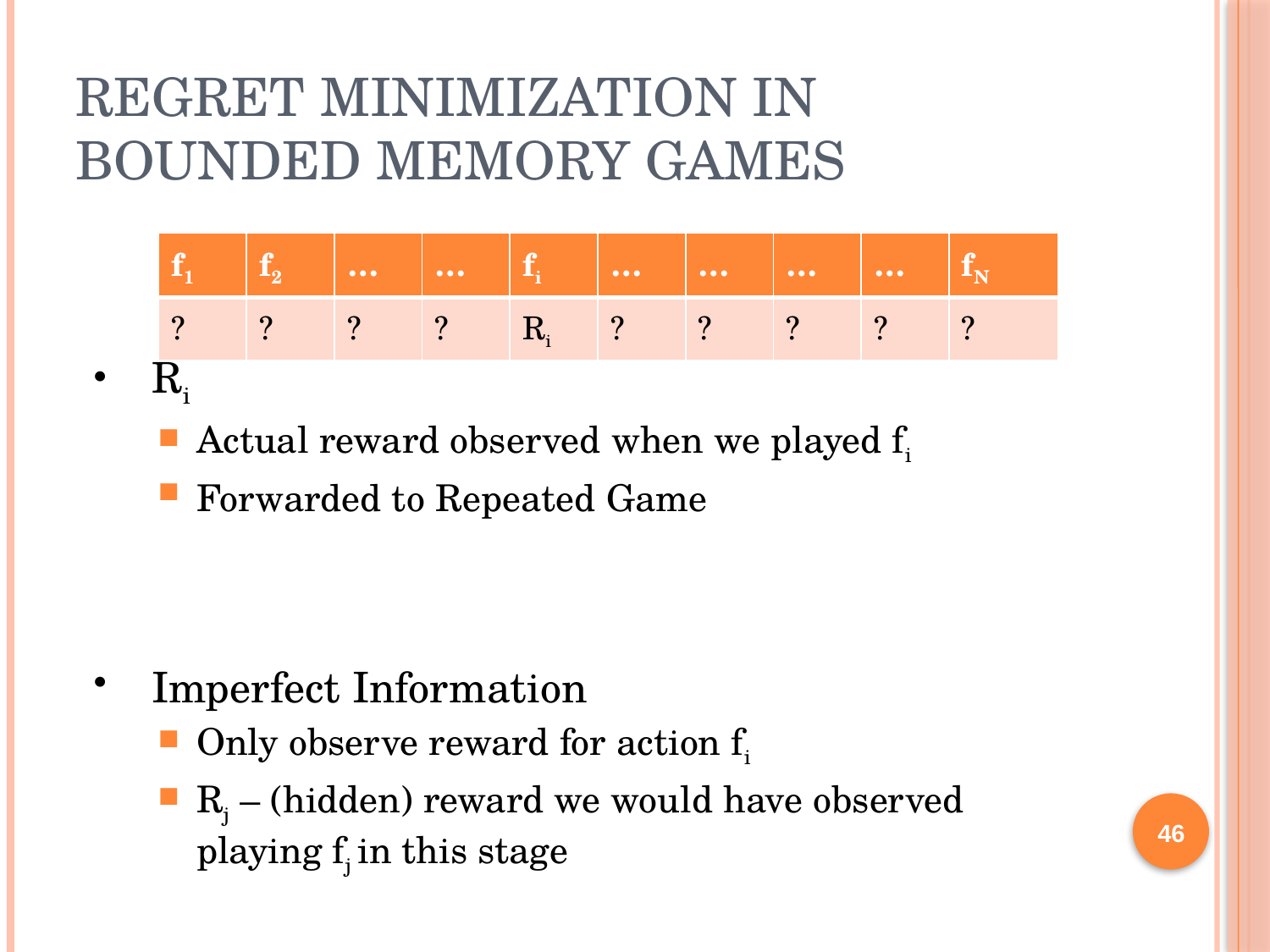

# Regret Minimization in Bounded Memory Games

Ri
Actual reward observed when we played fi
Forwarded to Repeated Game

Imperfect Information
Only observe reward for action fi
Rj – (hidden) reward we would have observed playing fj in this stage

| f1 | f2 | … | … | fi | … | … | … | … | fN |
| --- | --- | --- | --- | --- | --- | --- | --- | --- | --- |
| ? | ? | ? | ? | Ri | ? | ? | ? | ? | ? |
46